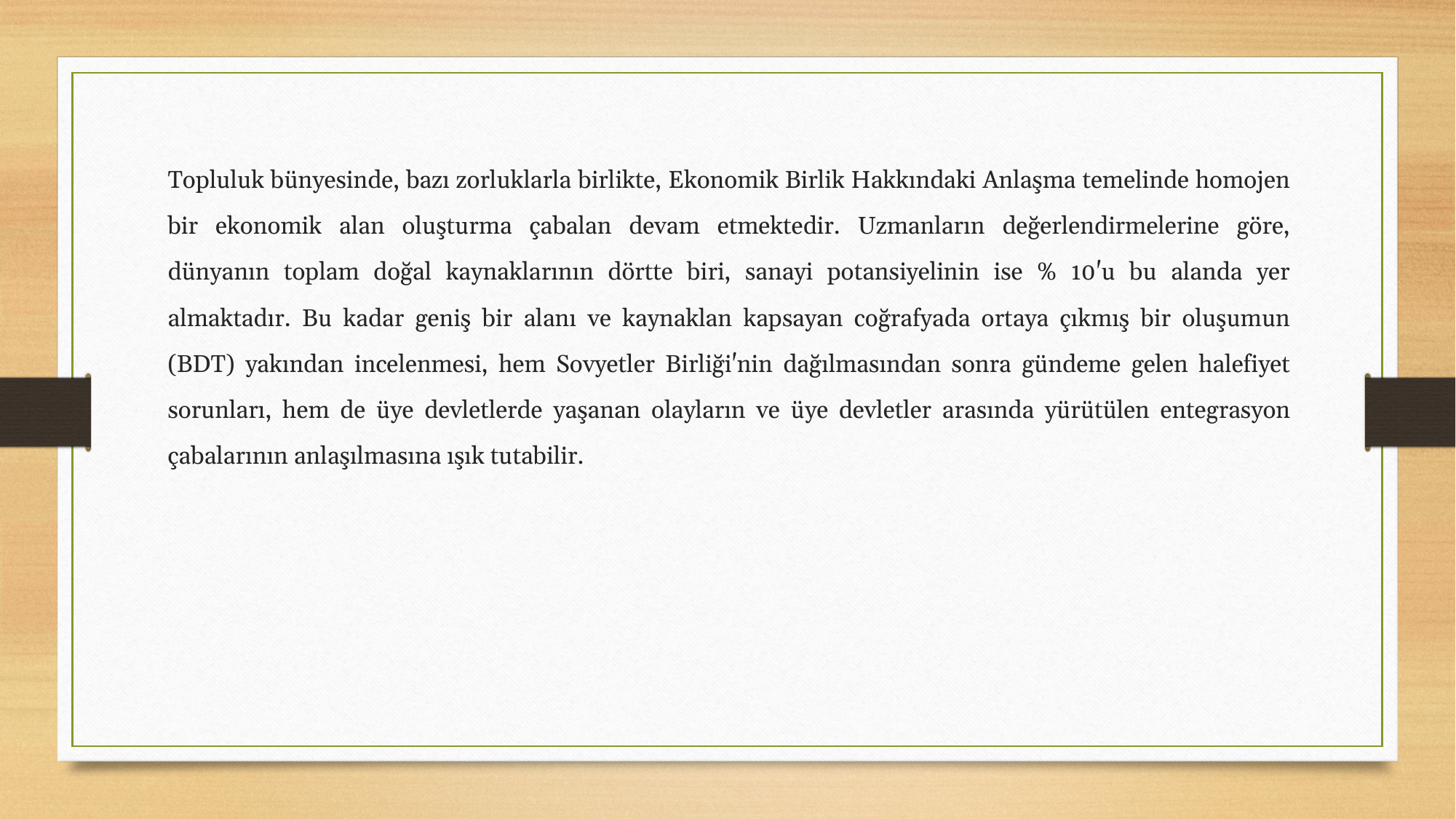

Topluluk bünyesinde, bazı zorluklarla birlikte, Ekonomik Birlik Hakkındaki Anlaşma temelinde homojen bir ekonomik alan oluşturma çabalan devam etmektedir. Uzmanların değerlendirmelerine göre, dünyanın toplam doğal kaynaklarının dörtte biri, sanayi potansiyelinin ise % 10'u bu alanda yer almaktadır. Bu kadar geniş bir alanı ve kaynaklan kapsayan coğrafyada ortaya çıkmış bir oluşumun (BDT) yakından incelenmesi, hem Sovyetler Birliği'nin dağılmasından sonra gündeme gelen halefiyet sorunları, hem de üye devletlerde yaşanan olayların ve üye devletler arasında yürütülen entegrasyon çabalarının anlaşılmasına ışık tutabilir.